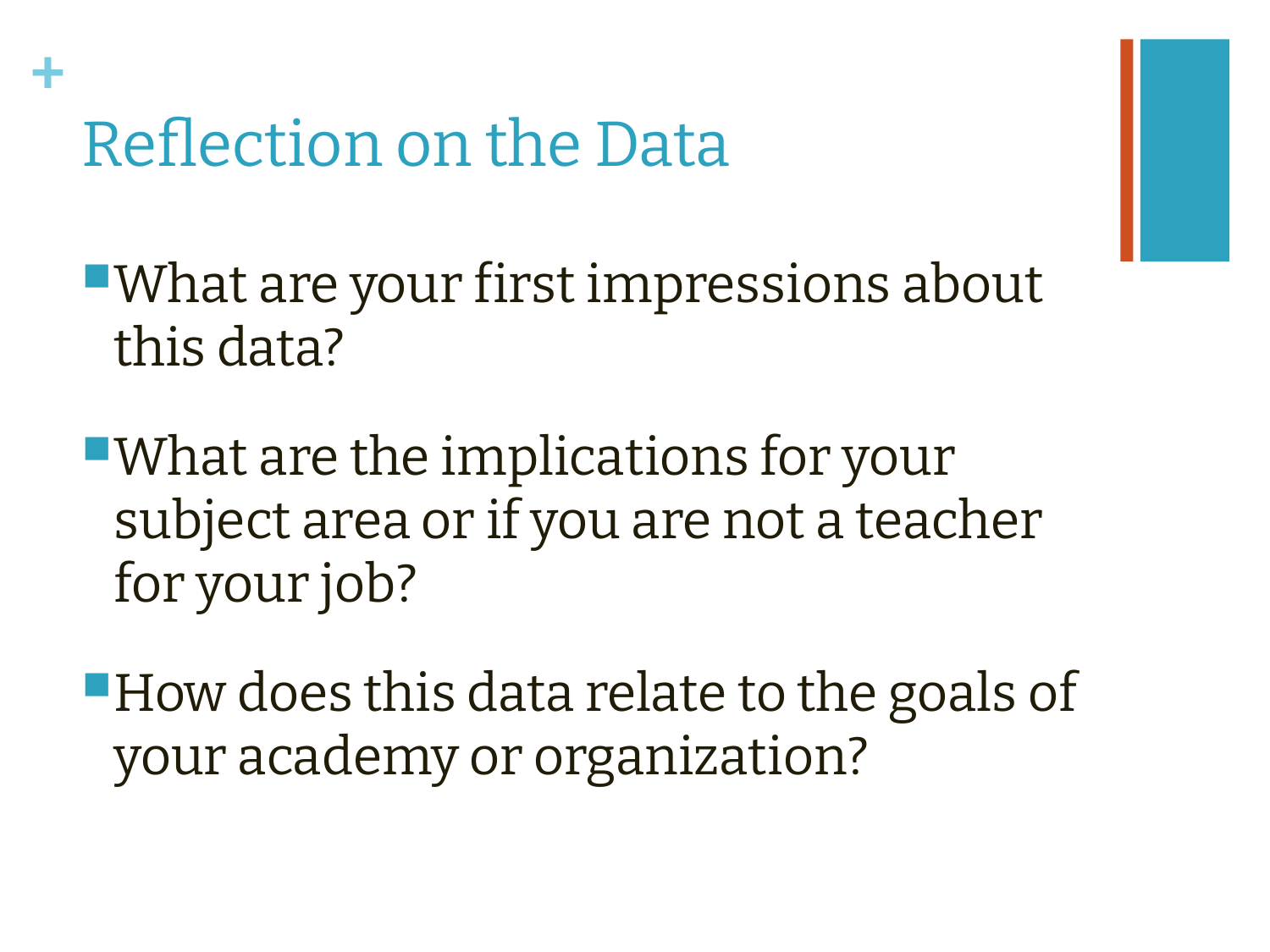

# Reflection on the Data
What are your first impressions about this data?
What are the implications for your subject area or if you are not a teacher for your job?
How does this data relate to the goals of your academy or organization?